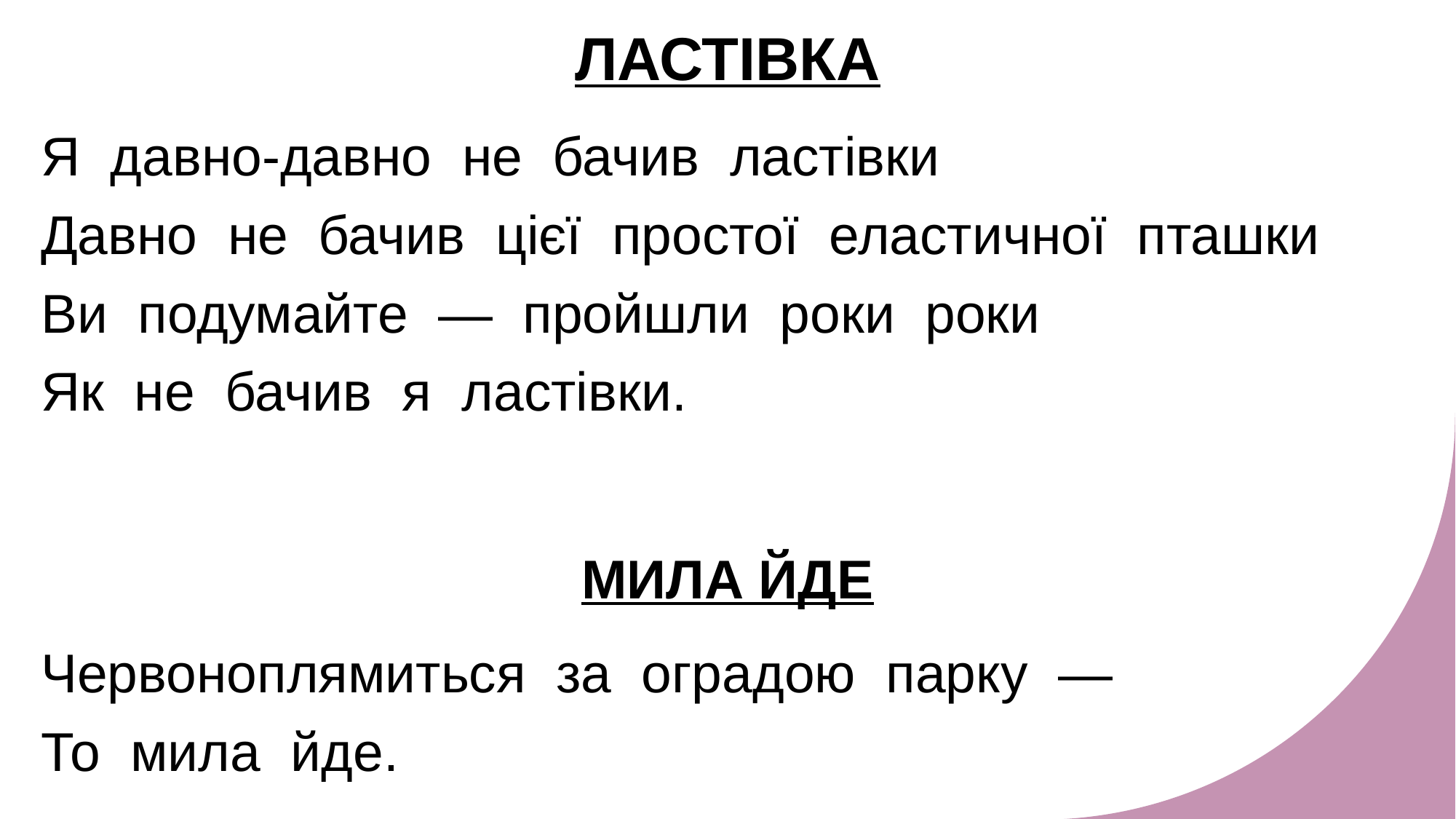

ЛАСТІВКА
Я  давно-давно  не  бачив  ластівки  
Давно  не  бачив  цієї  простої  еластичної  пташки  
Ви  подумайте  —  пройшли  роки  роки  
Як  не  бачив  я  ластівки.

МИЛА ЙДЕ
Червоноплямиться  за  оградою  парку  —  
То  мила  йде.